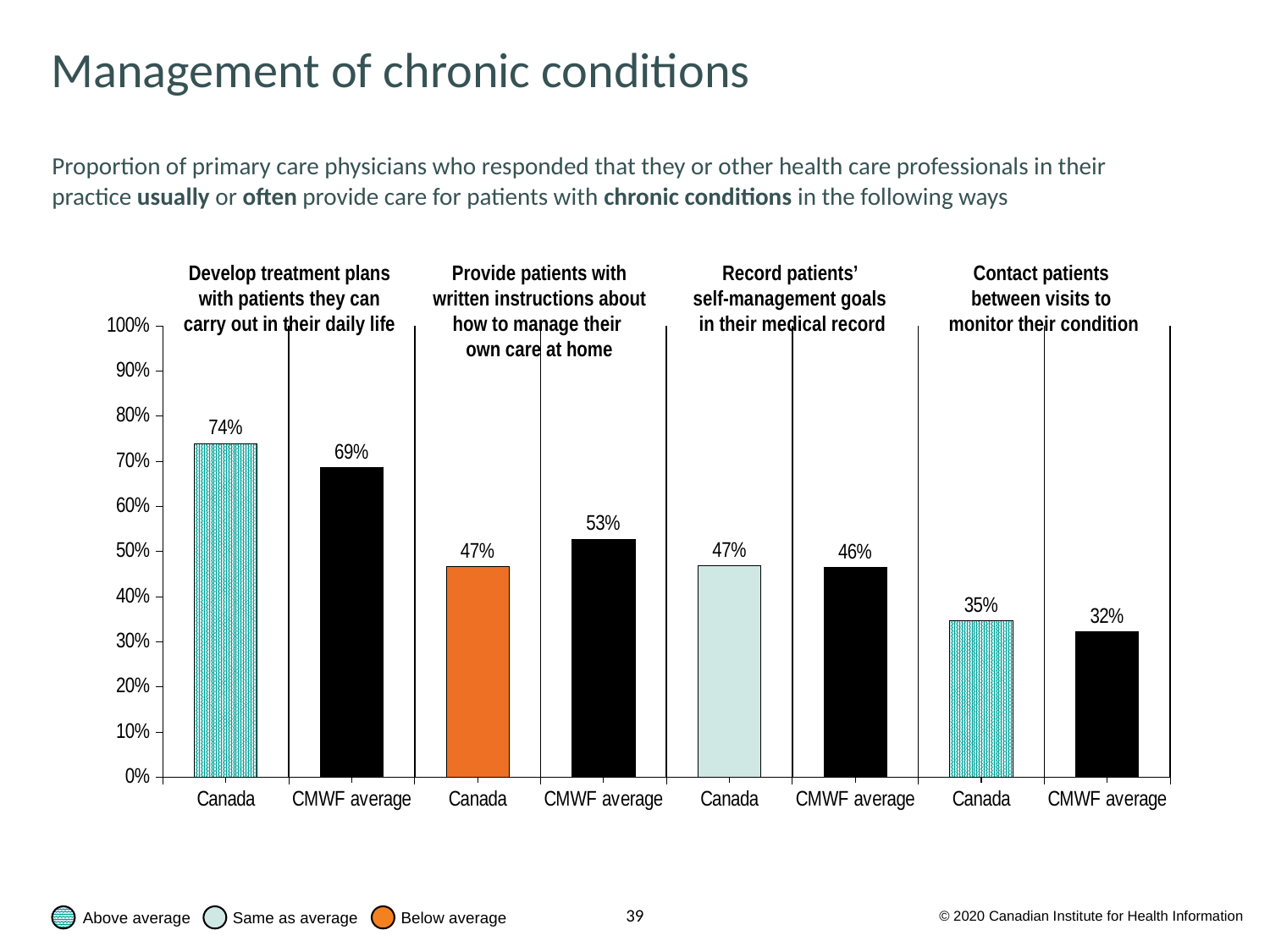

# Management of chronic conditions
Proportion of primary care physicians who responded that they or other health care professionals in their practice usually or often provide care for patients with chronic conditions in the following ways
Develop treatment plans with patients they can carry out in their daily life
Provide patients with written instructions about how to manage their
own care at home
Record patients’
self-management goals
in their medical record
Contact patients
between visits to
monitor their condition

### Chart

| Category | % |
|---|---|
| Canada | 0.7394594341802156 |
| CMWF average | 0.6861442599676691 |
| Canada | 0.466607554602618 |
| CMWF average | 0.5271205764452227 |
| Canada | 0.46860021257591905 |
| CMWF average | 0.4647983200408403 |
| Canada | 0.34670611544012087 |
| CMWF average | 0.3224151143692749 |
© 2020 Canadian Institute for Health Information
Above average
Same as average
Below average